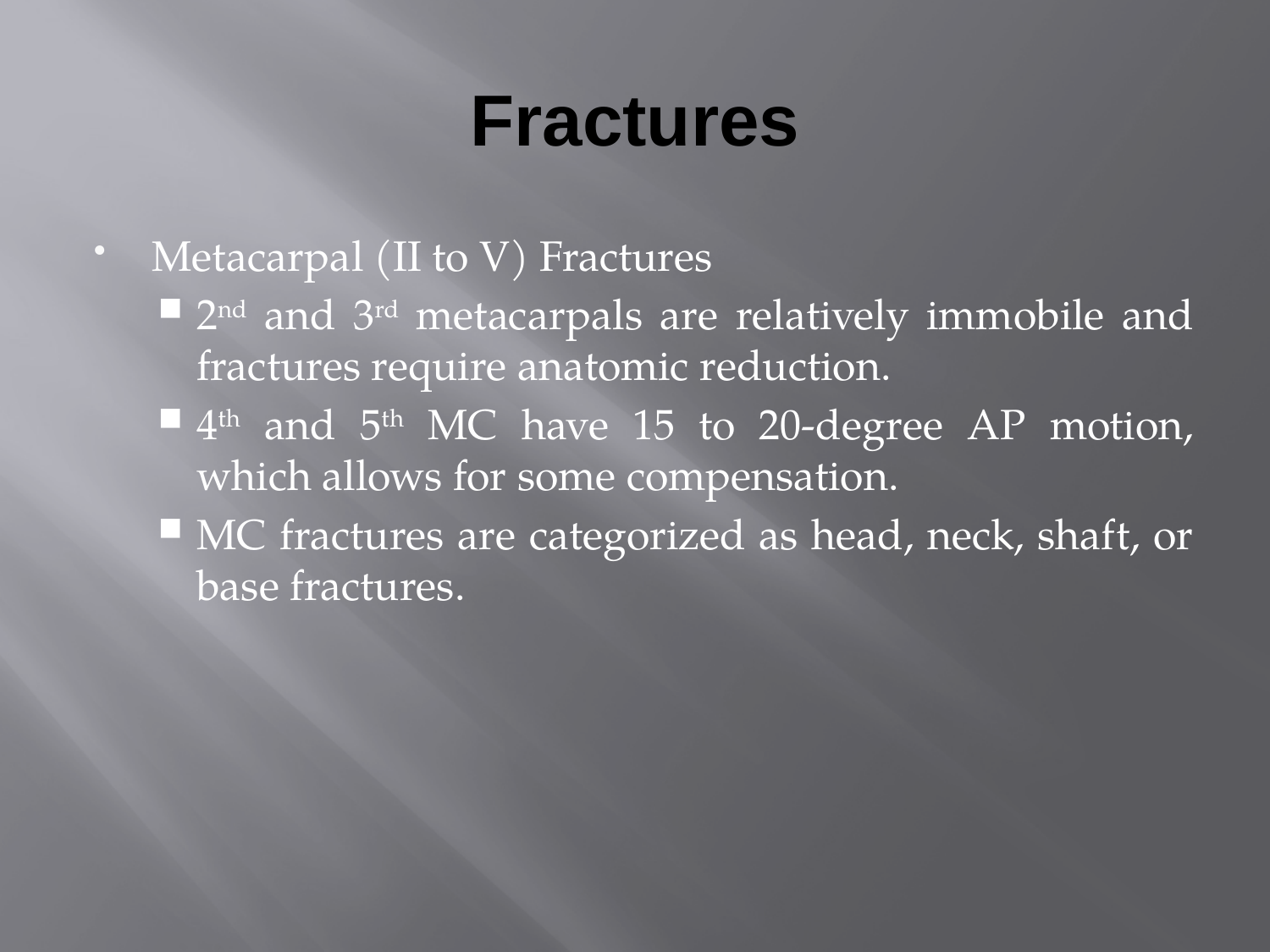

# Fractures
Metacarpal (II to V) Fractures
2nd and 3rd metacarpals are relatively immobile and fractures require anatomic reduction.
4th and 5th MC have 15 to 20-degree AP motion, which allows for some compensation.
MC fractures are categorized as head, neck, shaft, or base fractures.